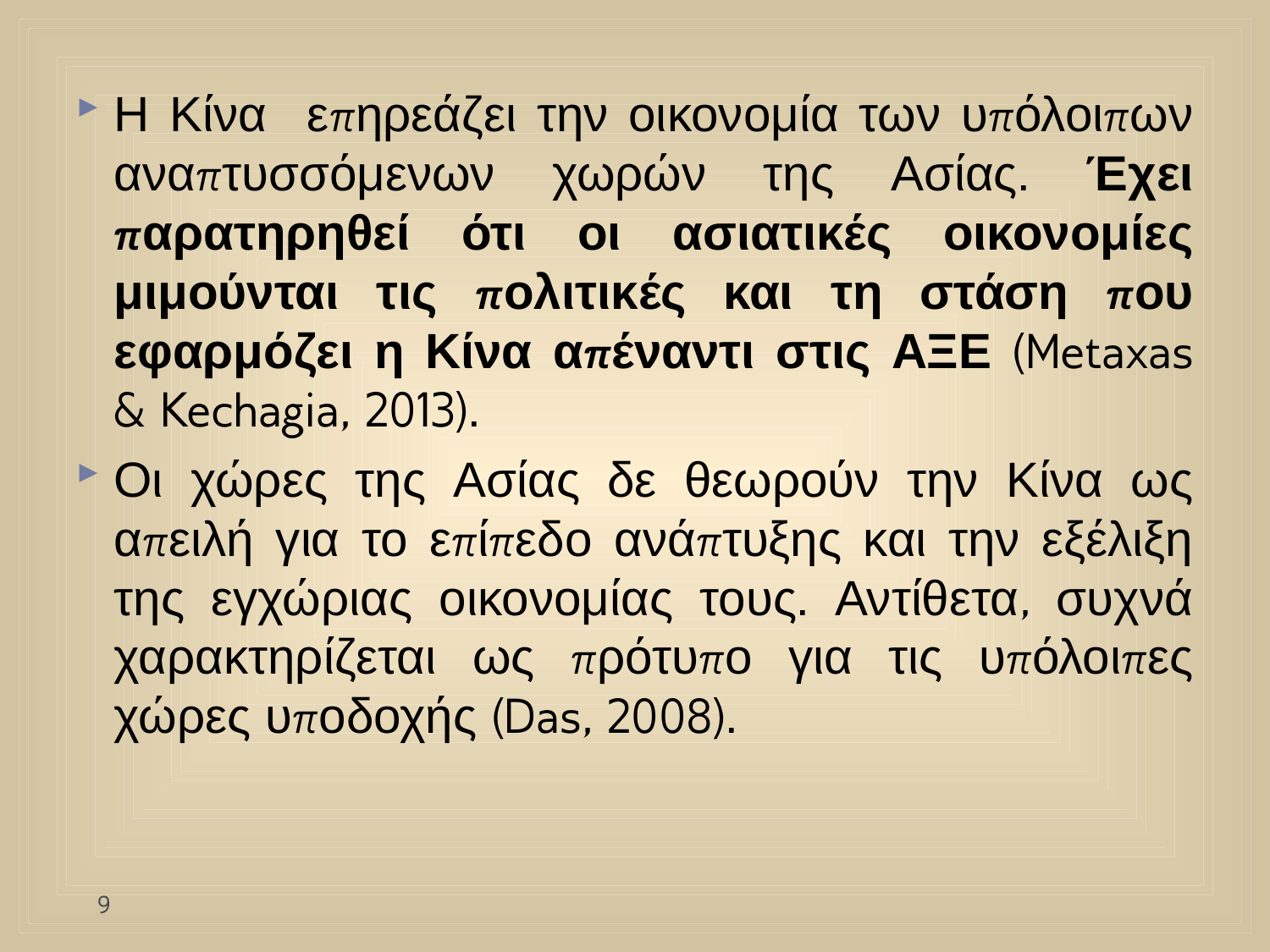

Η Κίνα  επηρεάζει την οικονομία των υπόλοιπων αναπτυσσόμενων χωρών της Ασίας. Έχει παρατηρηθεί ότι οι ασιατικές οικονομίες μιμούνται τις πολιτικές και τη στάση που εφαρμόζει η Κίνα απέναντι στις ΑΞΕ (Metaxas & Kechagia, 2013).
Οι χώρες της Ασίας δε θεωρούν την Κίνα ως απειλή για το επίπεδο ανάπτυξης και την εξέλιξη της εγχώριας οικονομίας τους. Αντίθετα, συχνά χαρακτηρίζεται ως πρότυπο για τις υπόλοιπες χώρες υποδοχής (Das, 2008).
9